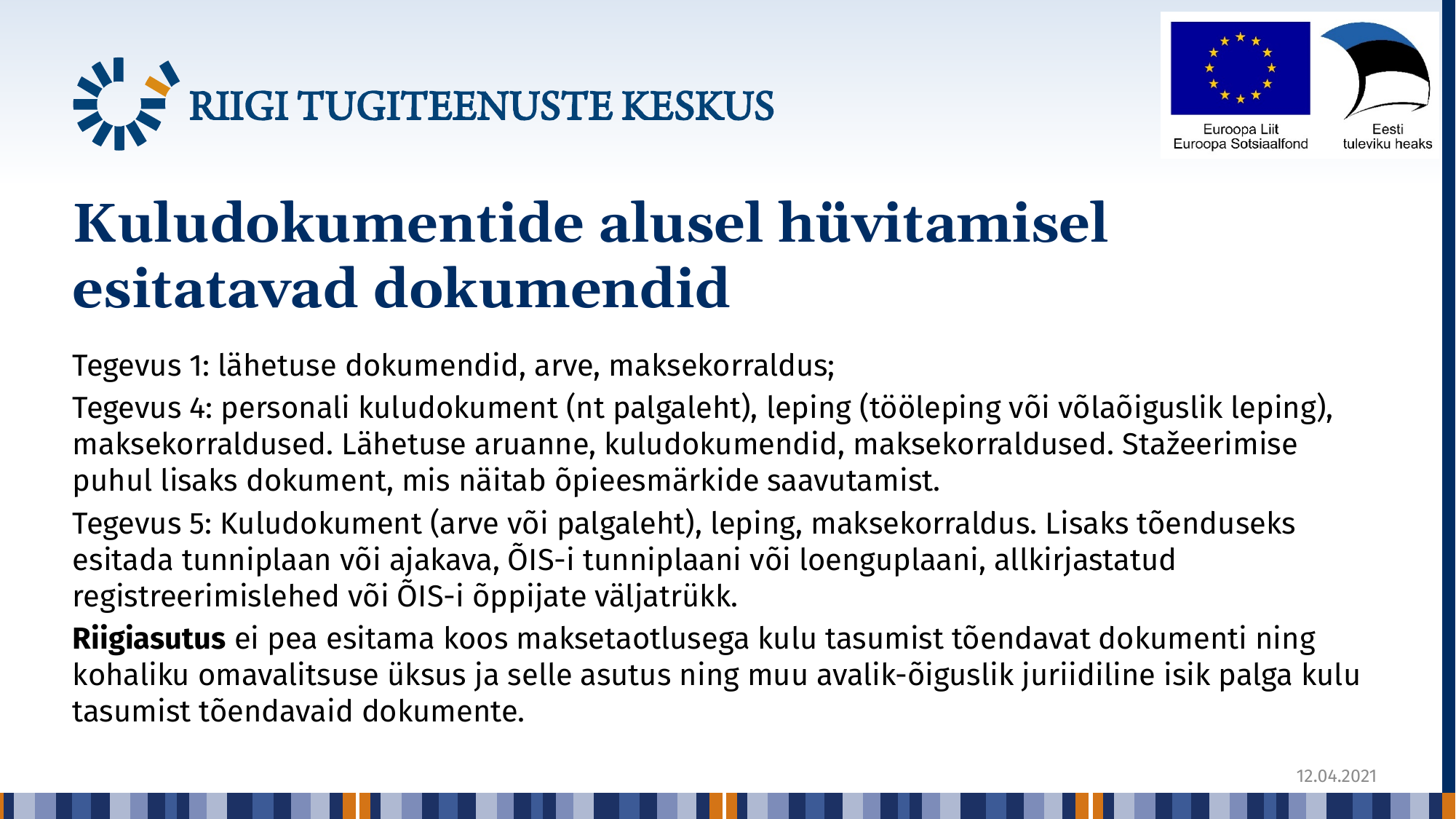

# Kuludokumentide alusel hüvitamisel esitatavad dokumendid
Tegevus 1: lähetuse dokumendid, arve, maksekorraldus;
Tegevus 4: personali kuludokument (nt palgaleht), leping (tööleping või võlaõiguslik leping), maksekorraldused. Lähetuse aruanne, kuludokumendid, maksekorraldused. Stažeerimise puhul lisaks dokument, mis näitab õpieesmärkide saavutamist.
Tegevus 5: Kuludokument (arve või palgaleht), leping, maksekorraldus. Lisaks tõenduseks esitada tunniplaan või ajakava, ÕIS-i tunniplaani või loenguplaani, allkirjastatud registreerimislehed või ÕIS-i õppijate väljatrükk.
Riigiasutus ei pea esitama koos maksetaotlusega kulu tasumist tõendavat dokumenti ning kohaliku omavalitsuse üksus ja selle asutus ning muu avalik-õiguslik juriidiline isik palga kulu tasumist tõendavaid dokumente.

12.04.2021